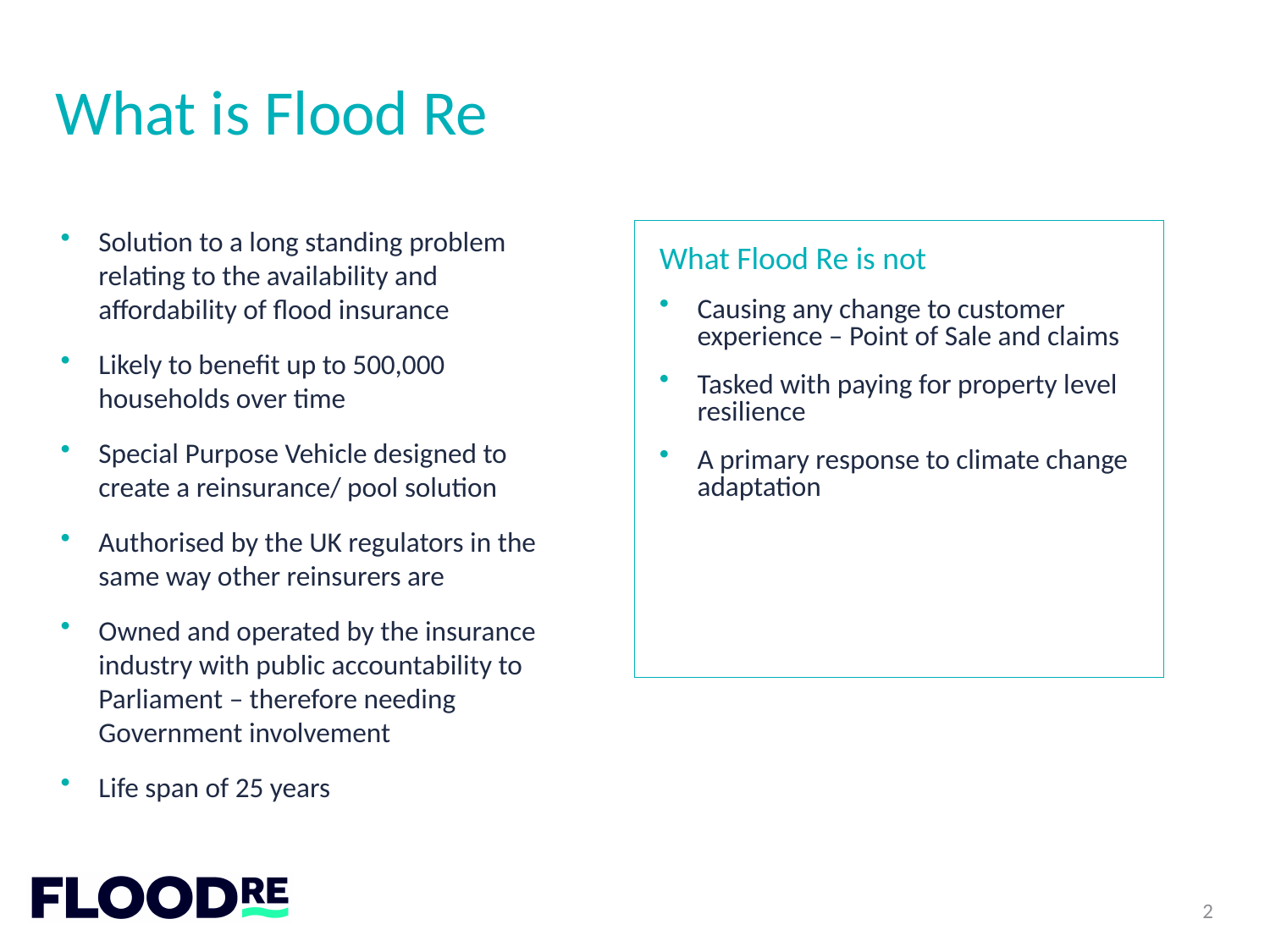

What is Flood Re
Solution to a long standing problem relating to the availability and affordability of flood insurance
Likely to benefit up to 500,000 households over time
Special Purpose Vehicle designed to create a reinsurance/ pool solution
Authorised by the UK regulators in the same way other reinsurers are
Owned and operated by the insurance industry with public accountability to Parliament – therefore needing Government involvement
Life span of 25 years

What Flood Re is not
Causing any change to customer experience – Point of Sale and claims
Tasked with paying for property level resilience
A primary response to climate change adaptation

2